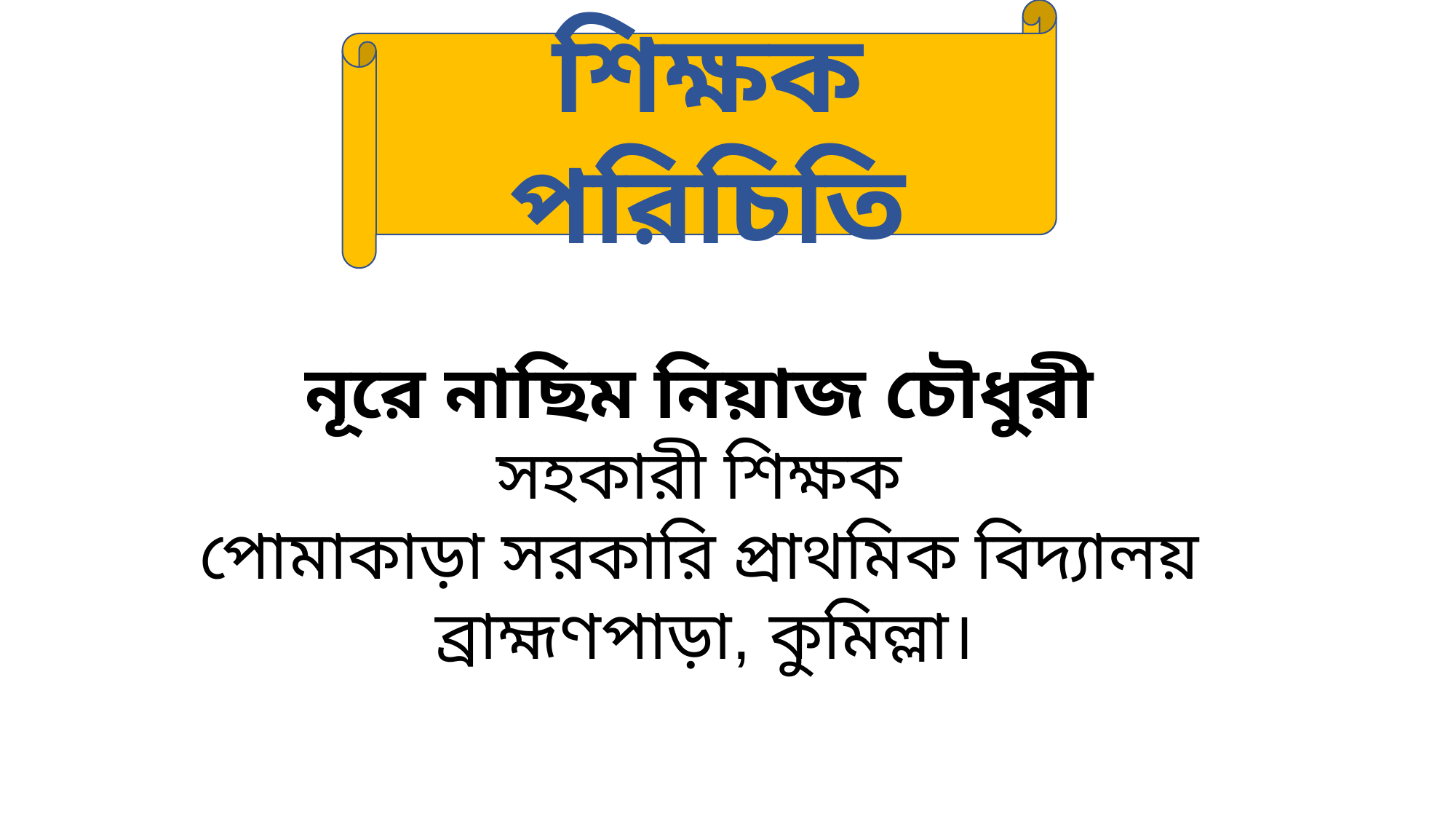

শিক্ষক পরিচিতি

নূরে নাছিম নিয়াজ চৌধুরী
সহকারী শিক্ষক
পোমাকাড়া সরকারি প্রাথমিক বিদ্যালয়
 ব্রাহ্মণপাড়া, কুমিল্লা।